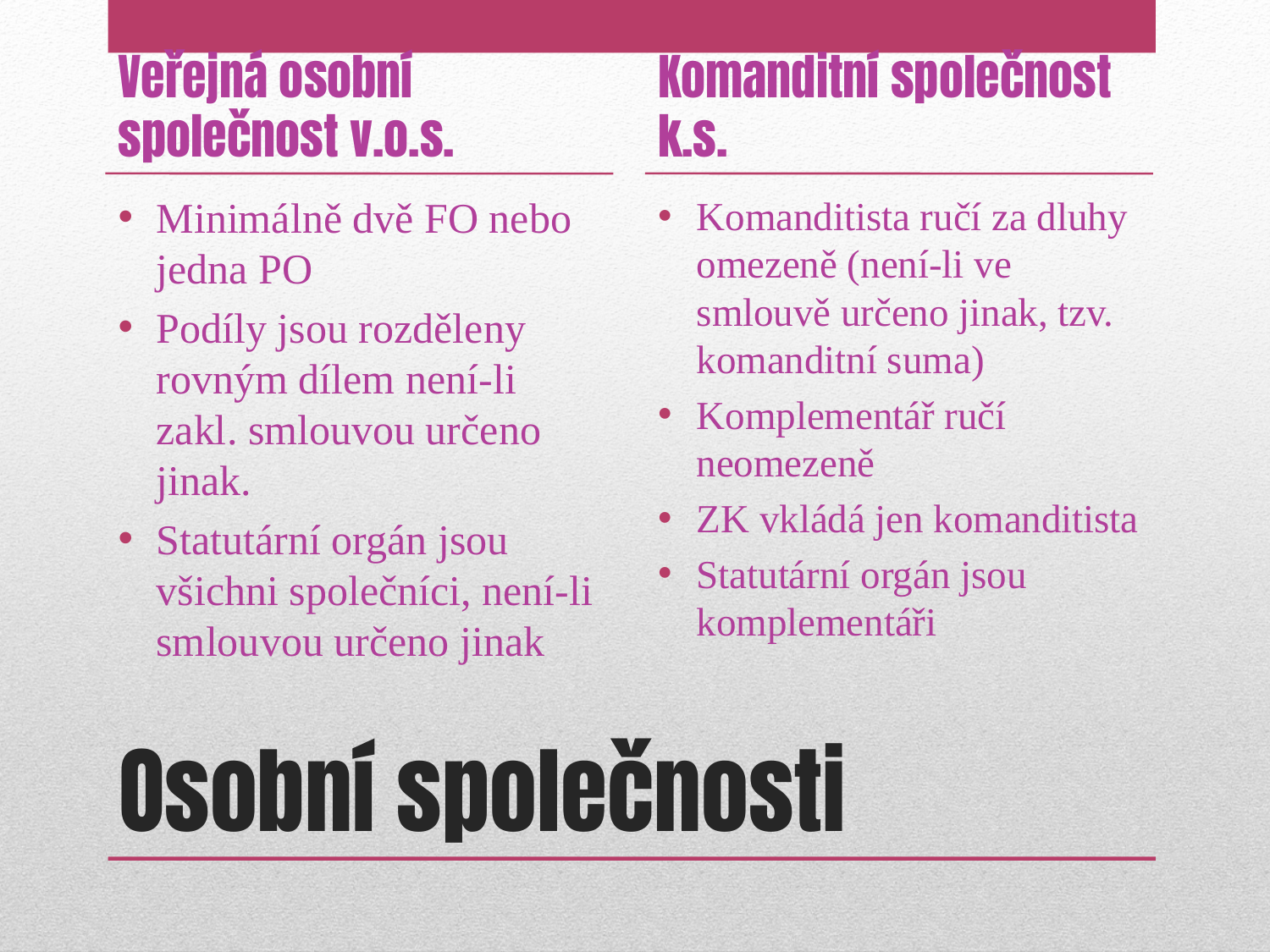

Veřejná osobní společnost v.o.s.
Komanditní společnost k.s.
Minimálně dvě FO nebo jedna PO
Podíly jsou rozděleny rovným dílem není-li zakl. smlouvou určeno jinak.
Statutární orgán jsou všichni společníci, není-li smlouvou určeno jinak
Komanditista ručí za dluhy omezeně (není-li ve smlouvě určeno jinak, tzv. komanditní suma)
Komplementář ručí neomezeně
ZK vkládá jen komanditista
Statutární orgán jsou komplementáři

# Osobní společnosti